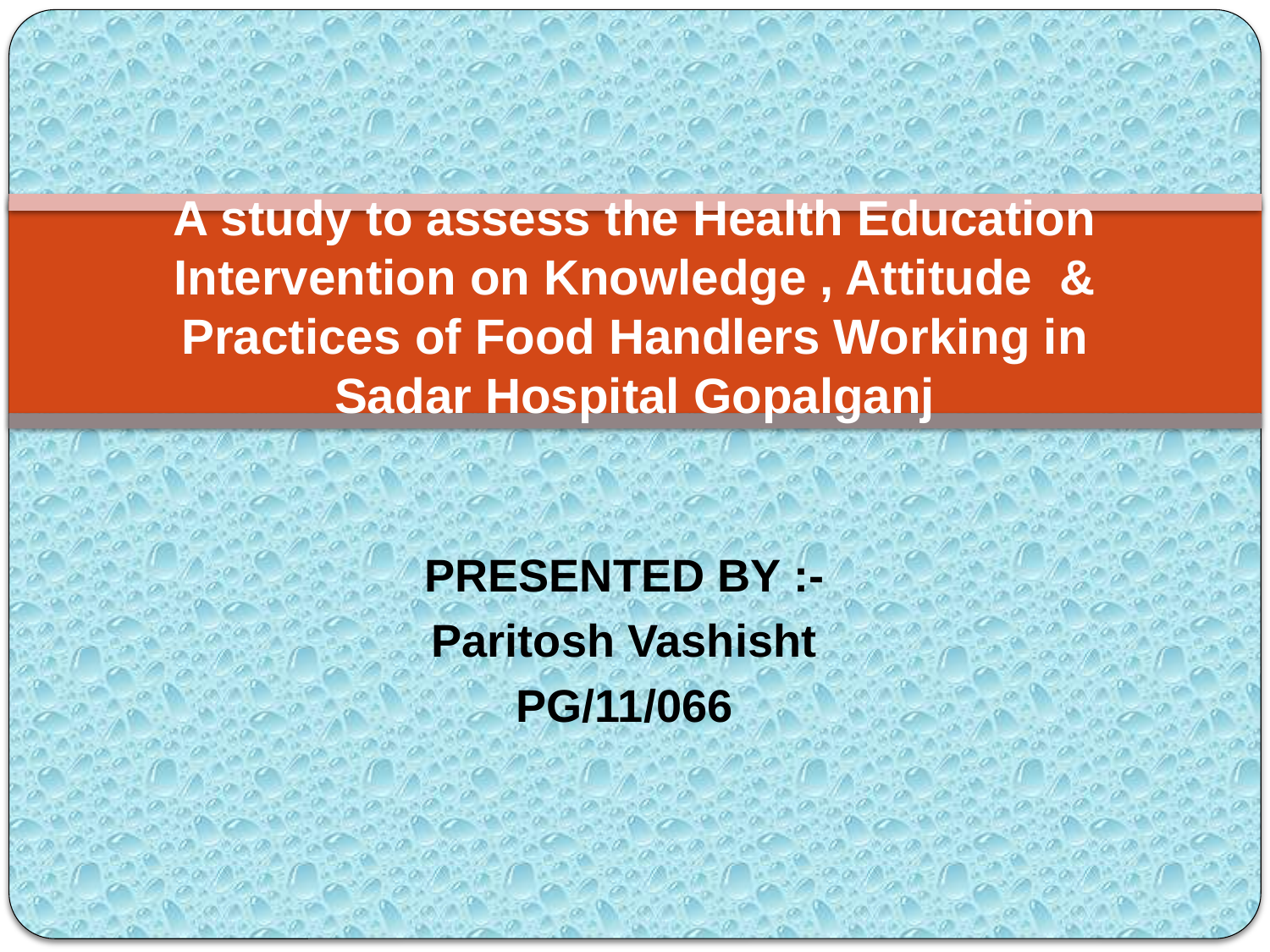

# A study to assess the Health Education Intervention on Knowledge , Attitude  & Practices of Food Handlers Working in Sadar Hospital Gopalganj
PRESENTED BY :-
Paritosh Vashisht
PG/11/066